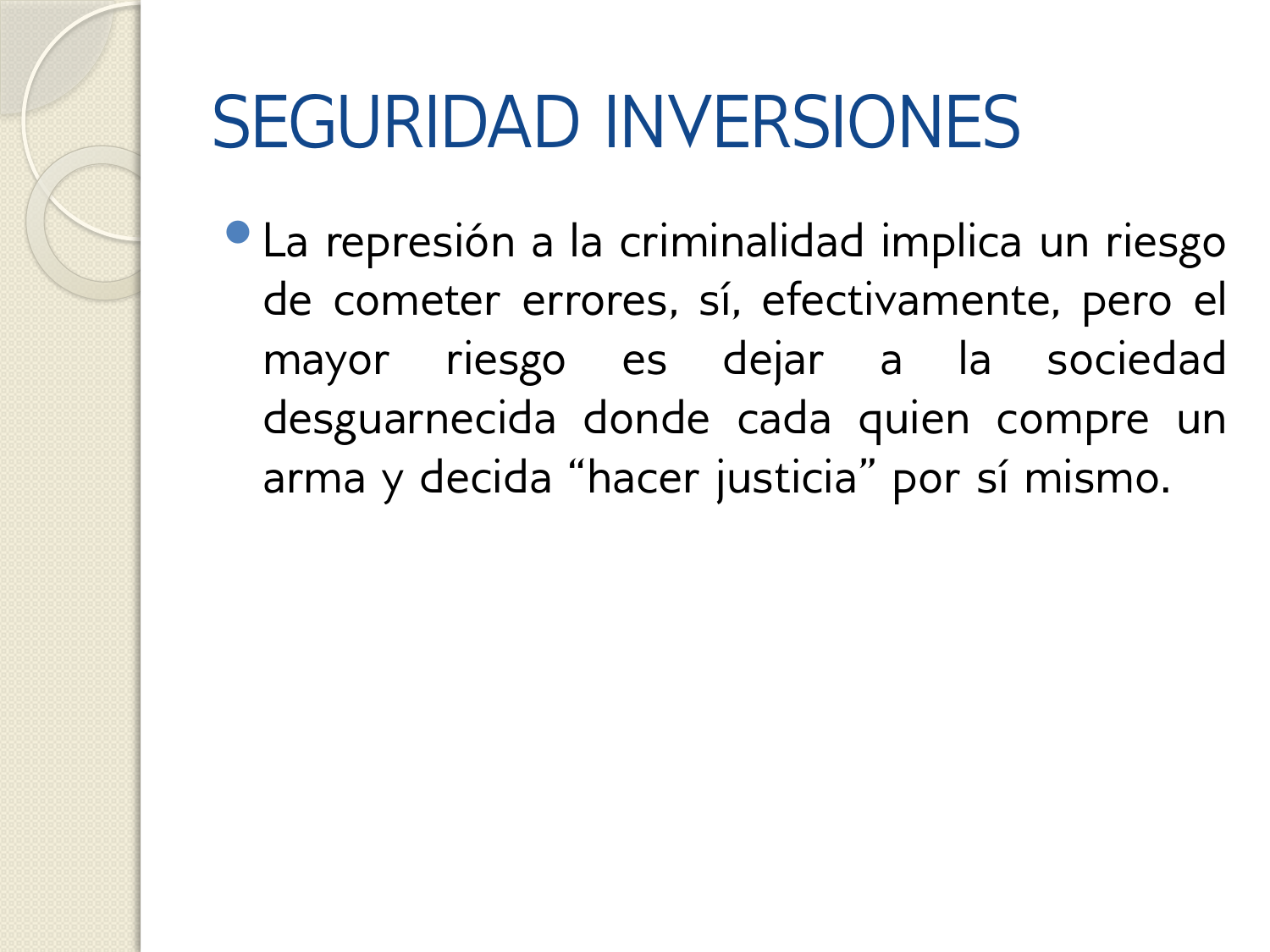

# SEGURIDAD INVERSIONES
La represión a la criminalidad implica un riesgo de cometer errores, sí, efectivamente, pero el mayor riesgo es dejar a la sociedad desguarnecida donde cada quien compre un arma y decida “hacer justicia” por sí mismo.